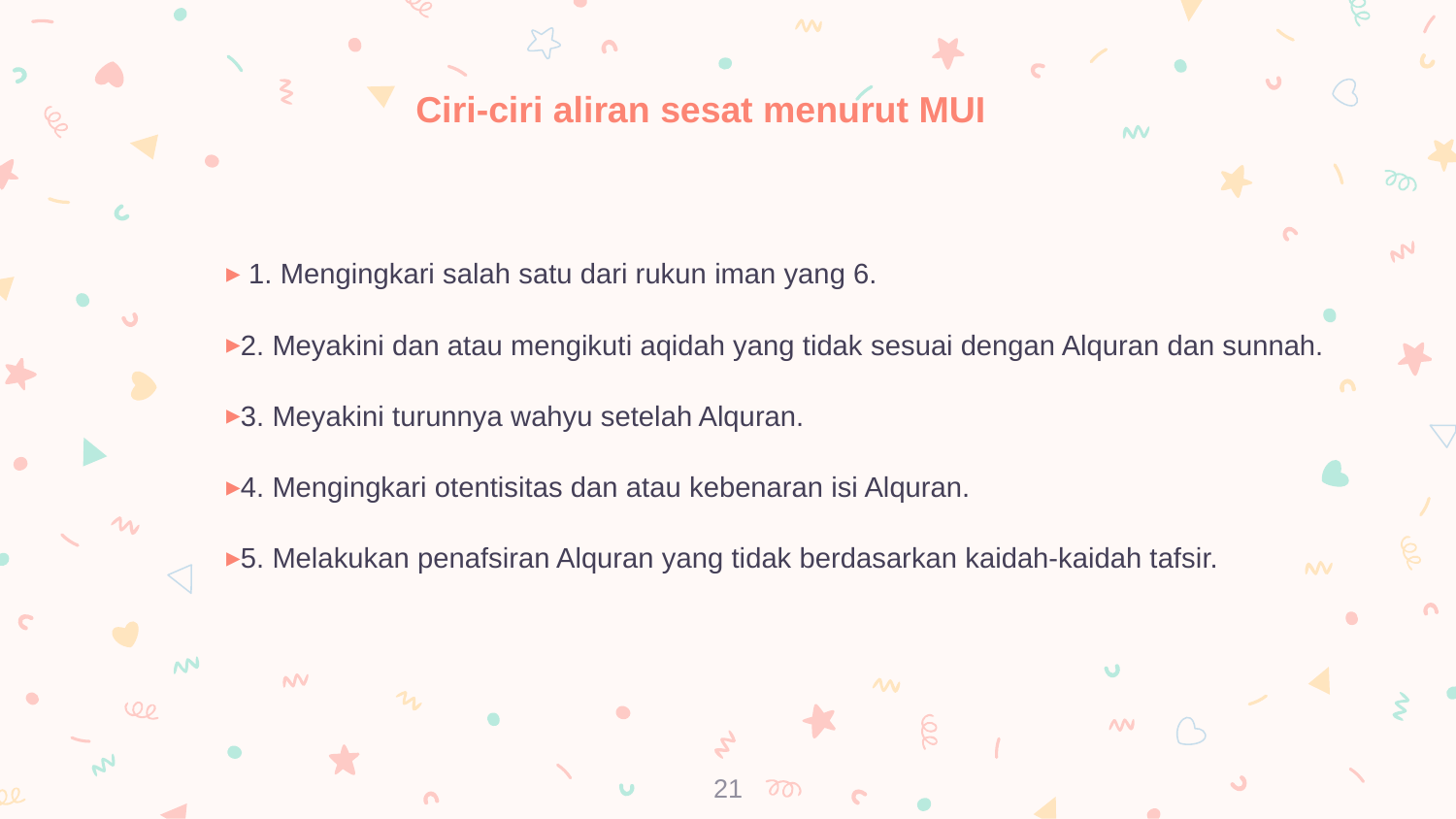

# Ciri-ciri aliran sesat menurut MUI
 1. Mengingkari salah satu dari rukun iman yang 6.
2. Meyakini dan atau mengikuti aqidah yang tidak sesuai dengan Alquran dan sunnah.
3. Meyakini turunnya wahyu setelah Alquran.
4. Mengingkari otentisitas dan atau kebenaran isi Alquran.
5. Melakukan penafsiran Alquran yang tidak berdasarkan kaidah-kaidah tafsir.

21